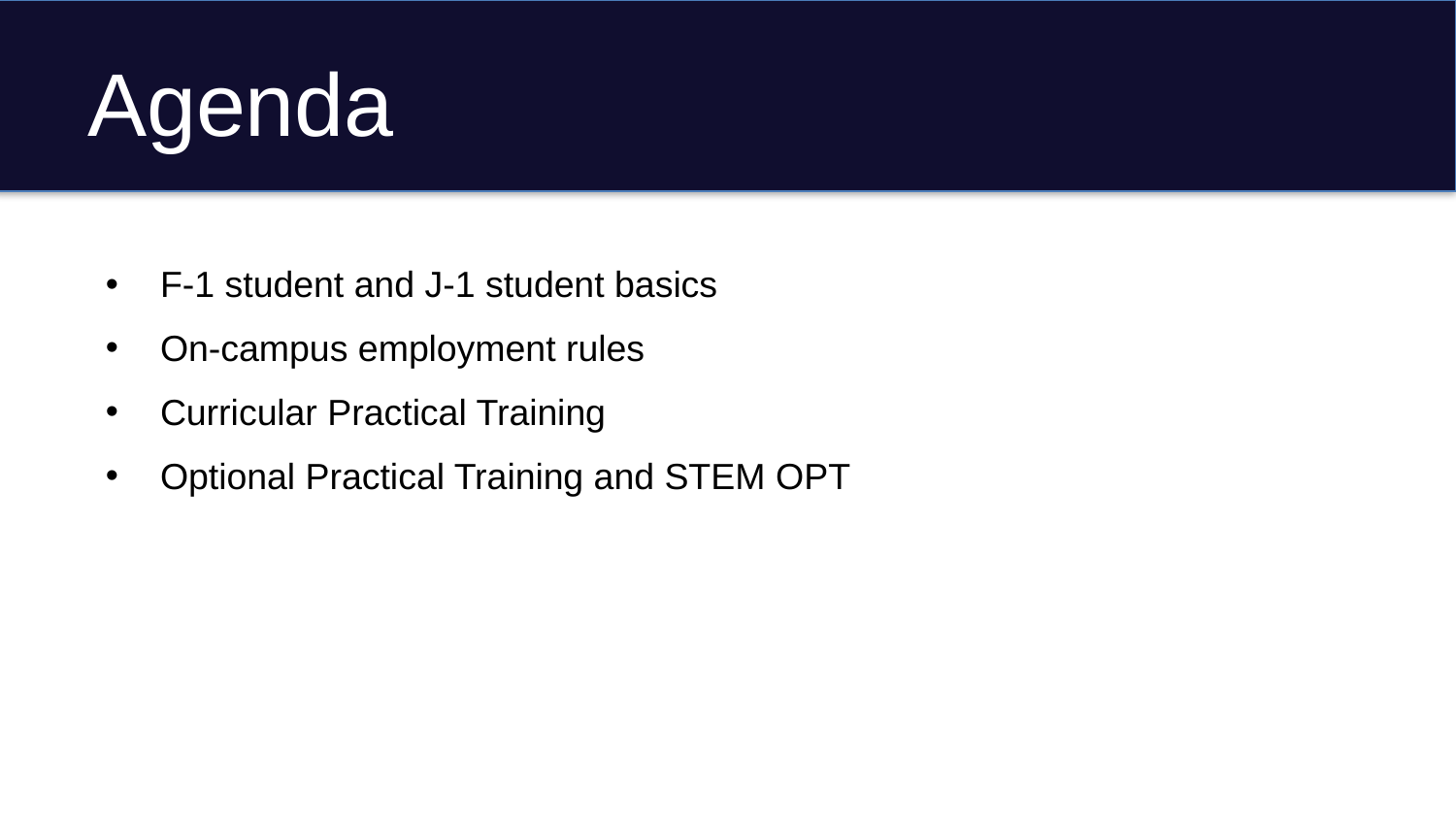

# Agenda
F-1 student and J-1 student basics
On-campus employment rules
Curricular Practical Training
Optional Practical Training and STEM OPT